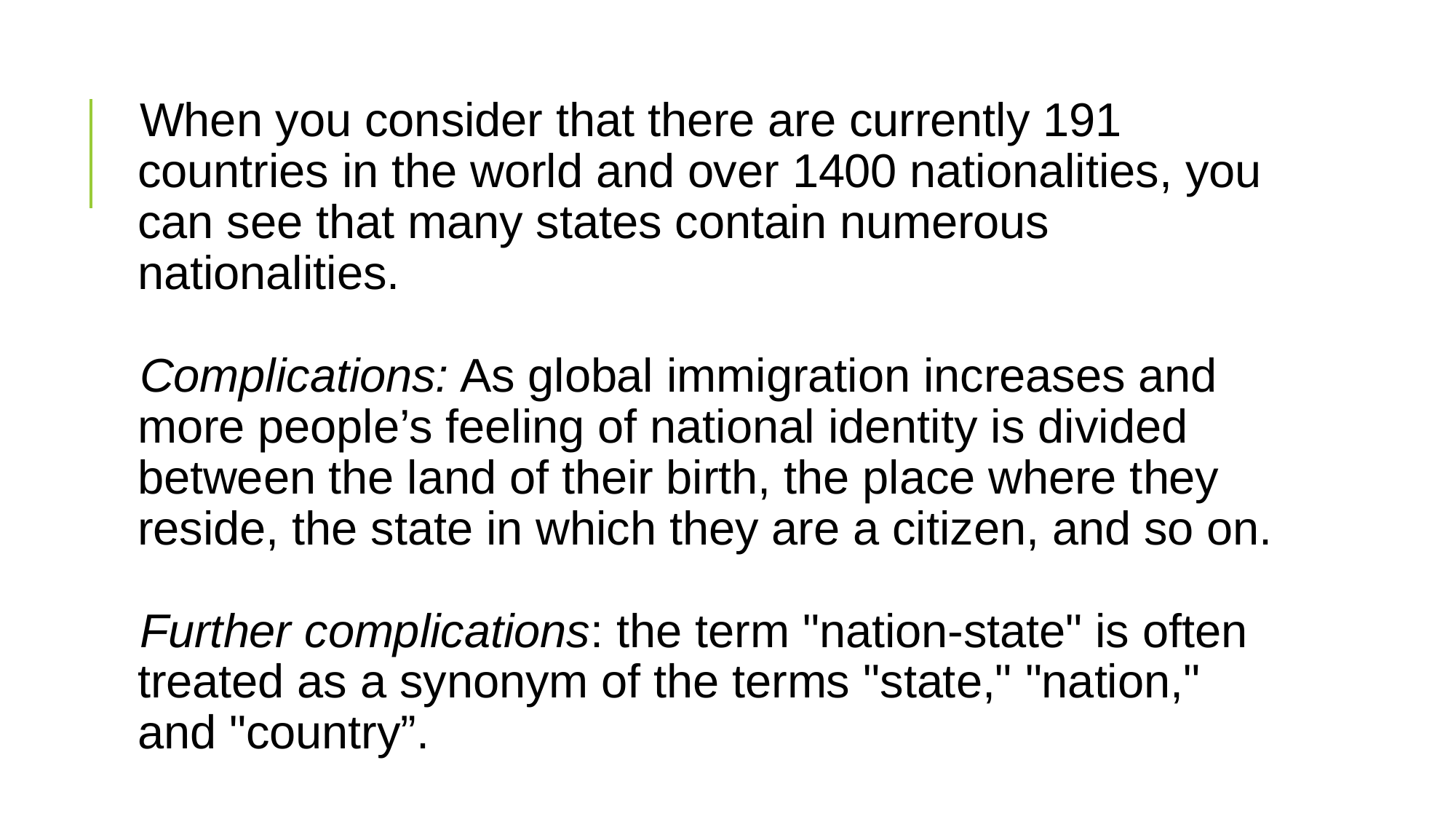

When you consider that there are currently 191 countries in the world and over 1400 nationalities, you can see that many states contain numerous nationalities.

Complications: As global immigration increases and more people’s feeling of national identity is divided between the land of their birth, the place where they reside, the state in which they are a citizen, and so on.

Further complications: the term "nation-state" is often treated as a synonym of the terms "state," "nation," and "country”.